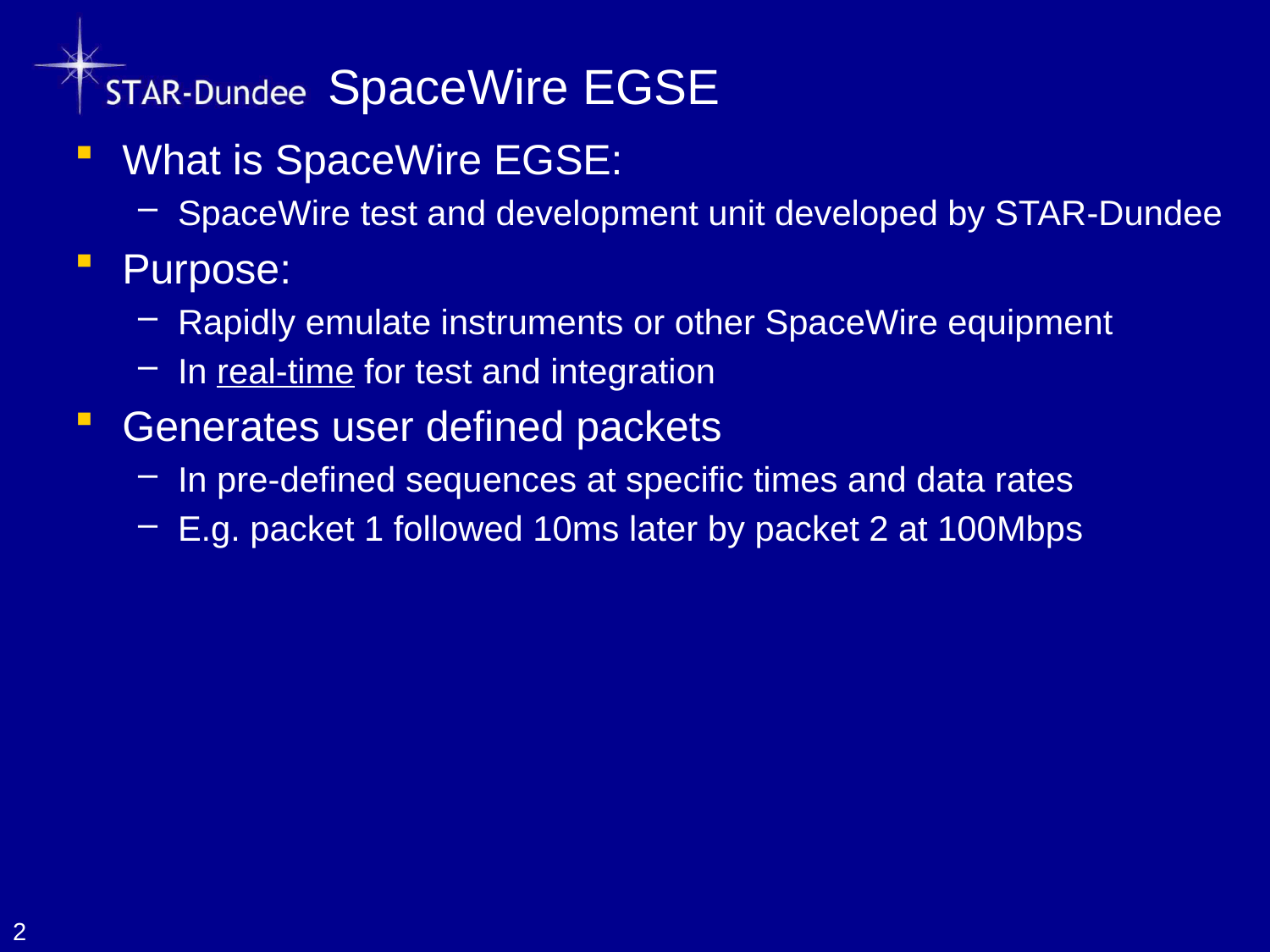

# SpaceWire EGSE
What is SpaceWire EGSE:
SpaceWire test and development unit developed by STAR-Dundee
Purpose:
Rapidly emulate instruments or other SpaceWire equipment
In real-time for test and integration
Generates user defined packets
In pre-defined sequences at specific times and data rates
E.g. packet 1 followed 10ms later by packet 2 at 100Mbps

2